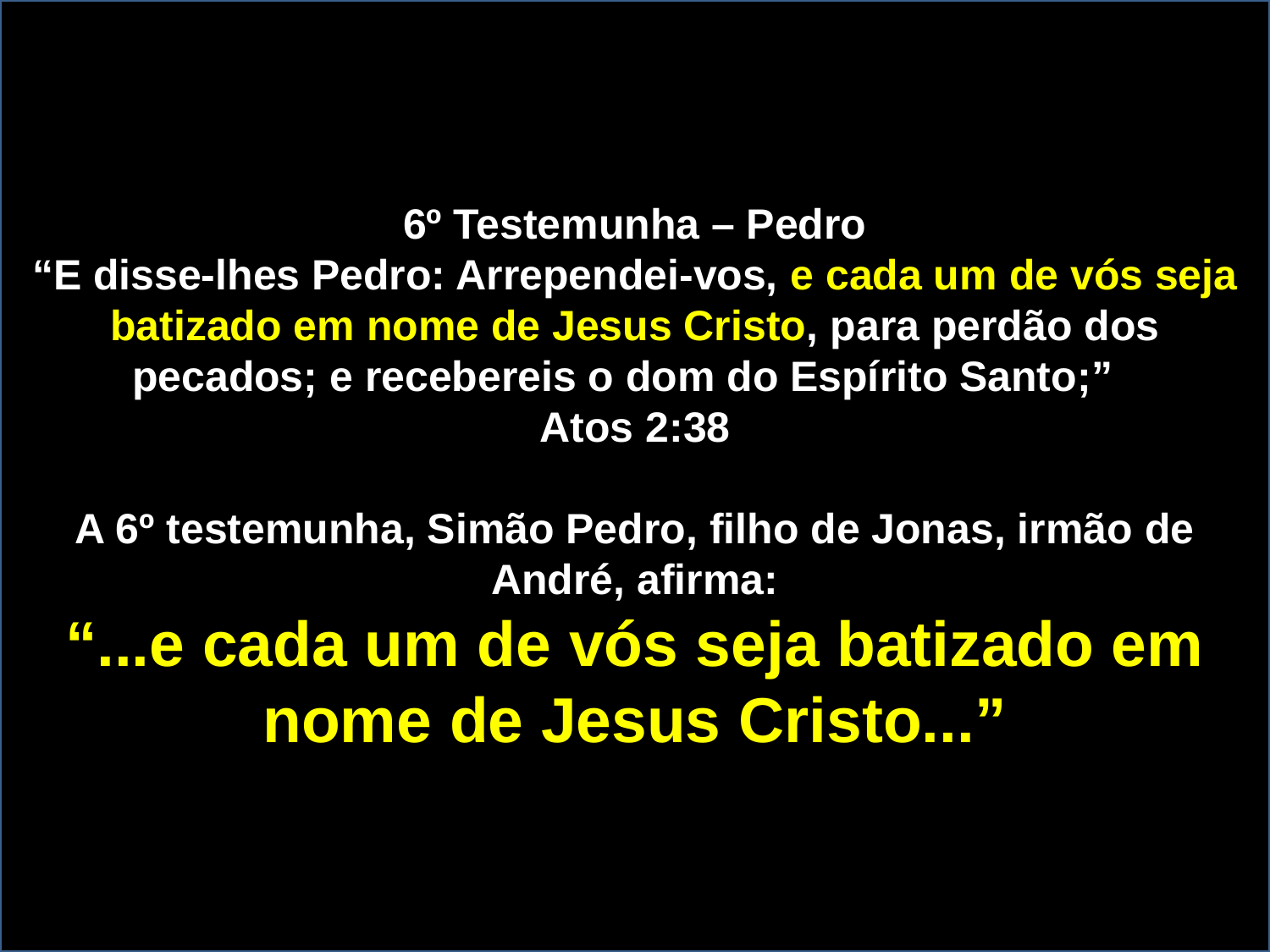

6º Testemunha – Pedro
“E disse-lhes Pedro: Arrependei-vos, e cada um de vós seja batizado em nome de Jesus Cristo, para perdão dos pecados; e recebereis o dom do Espírito Santo;”
Atos 2:38

A 6º testemunha, Simão Pedro, filho de Jonas, irmão de André, afirma:
“...e cada um de vós seja batizado em nome de Jesus Cristo...”